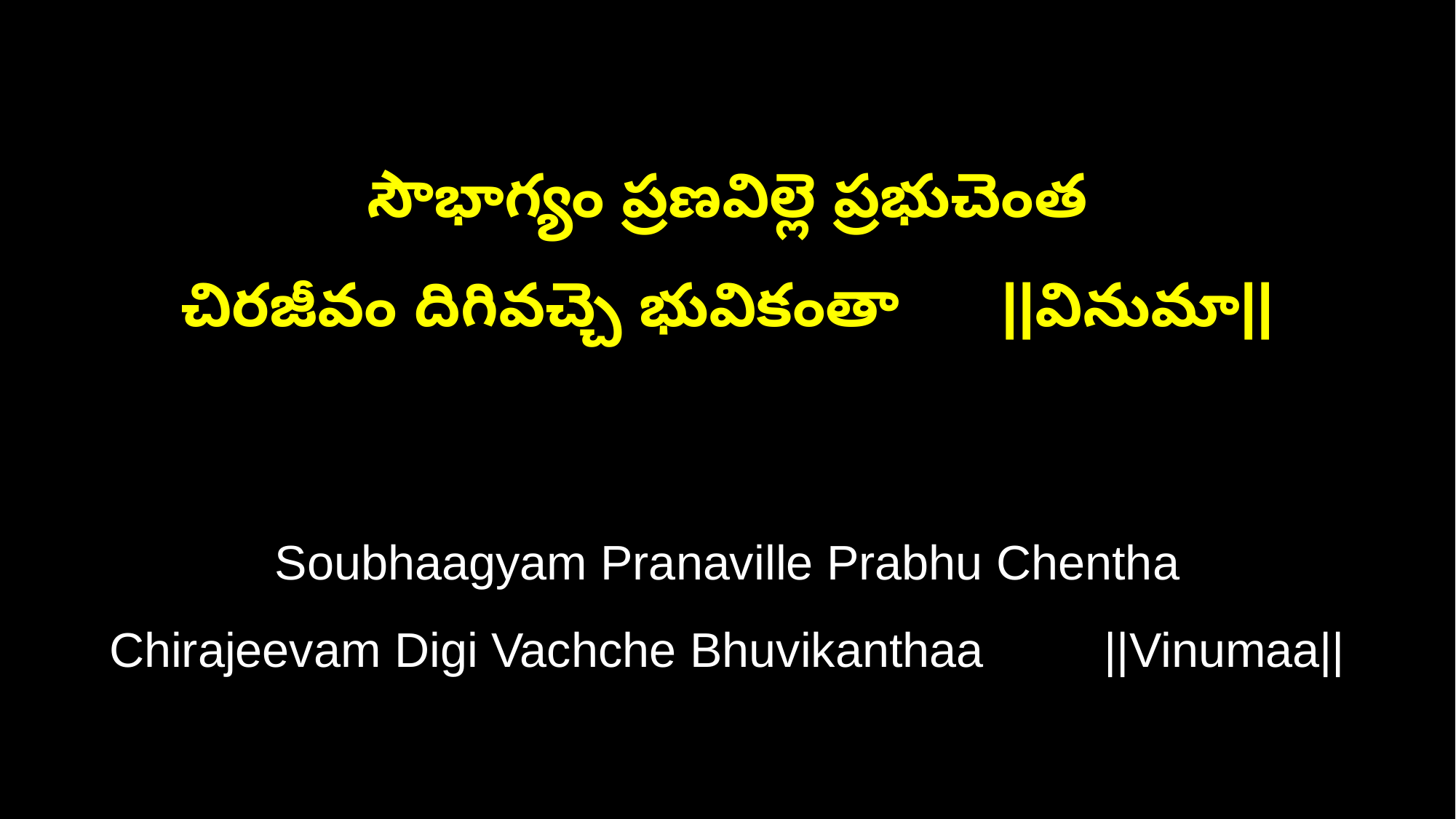

సౌభాగ్యం ప్రణవిల్లె ప్రభుచెంత
చిరజీవం దిగివచ్చె భువికంతా      ||వినుమా||
Soubhaagyam Pranaville Prabhu Chentha
Chirajeevam Digi Vachche Bhuvikanthaa         ||Vinumaa||